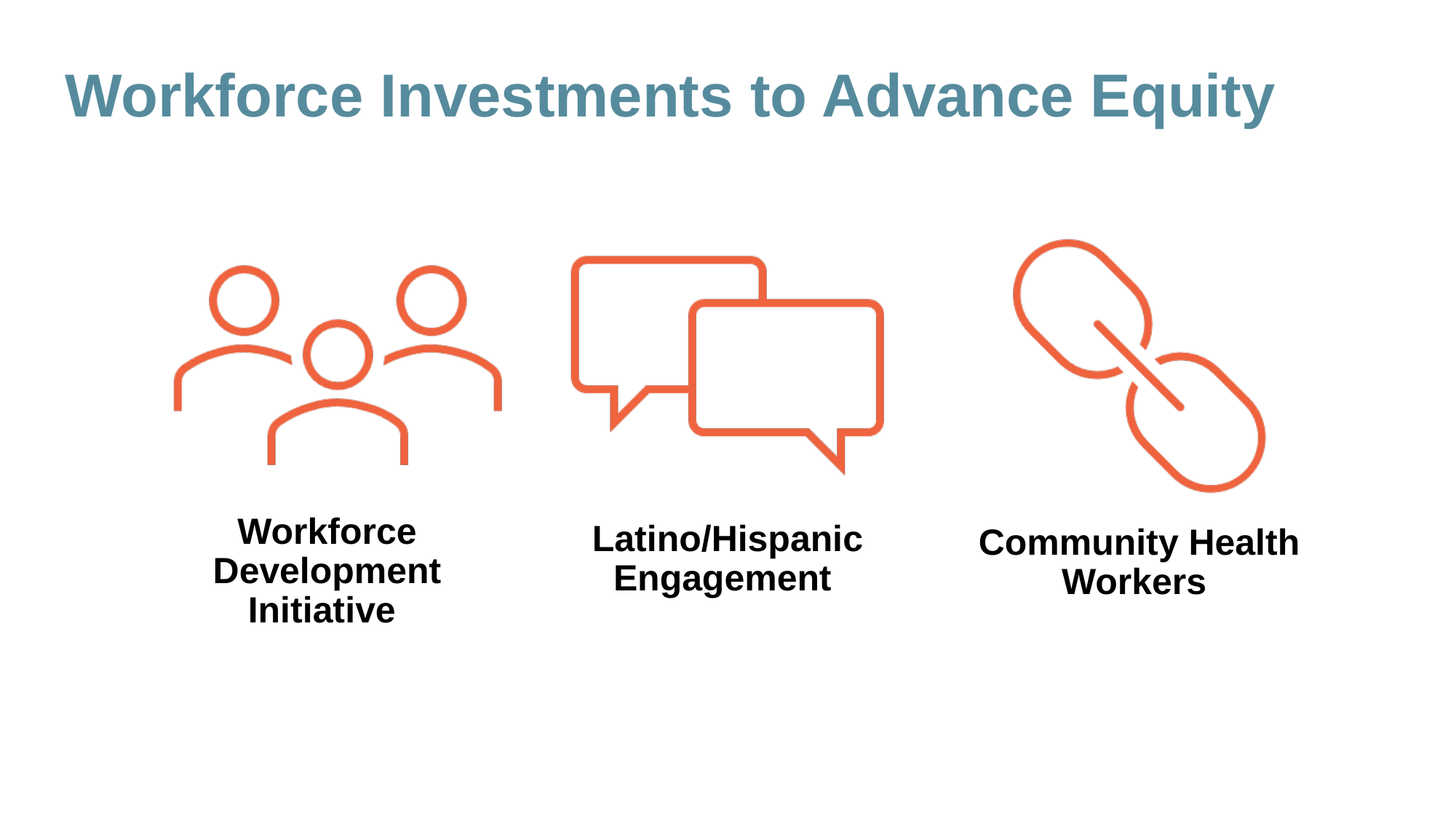

# Workforce Investments to Advance Equity
Workforce Development Initiative
Latino/Hispanic Engagement
Community Health Workers